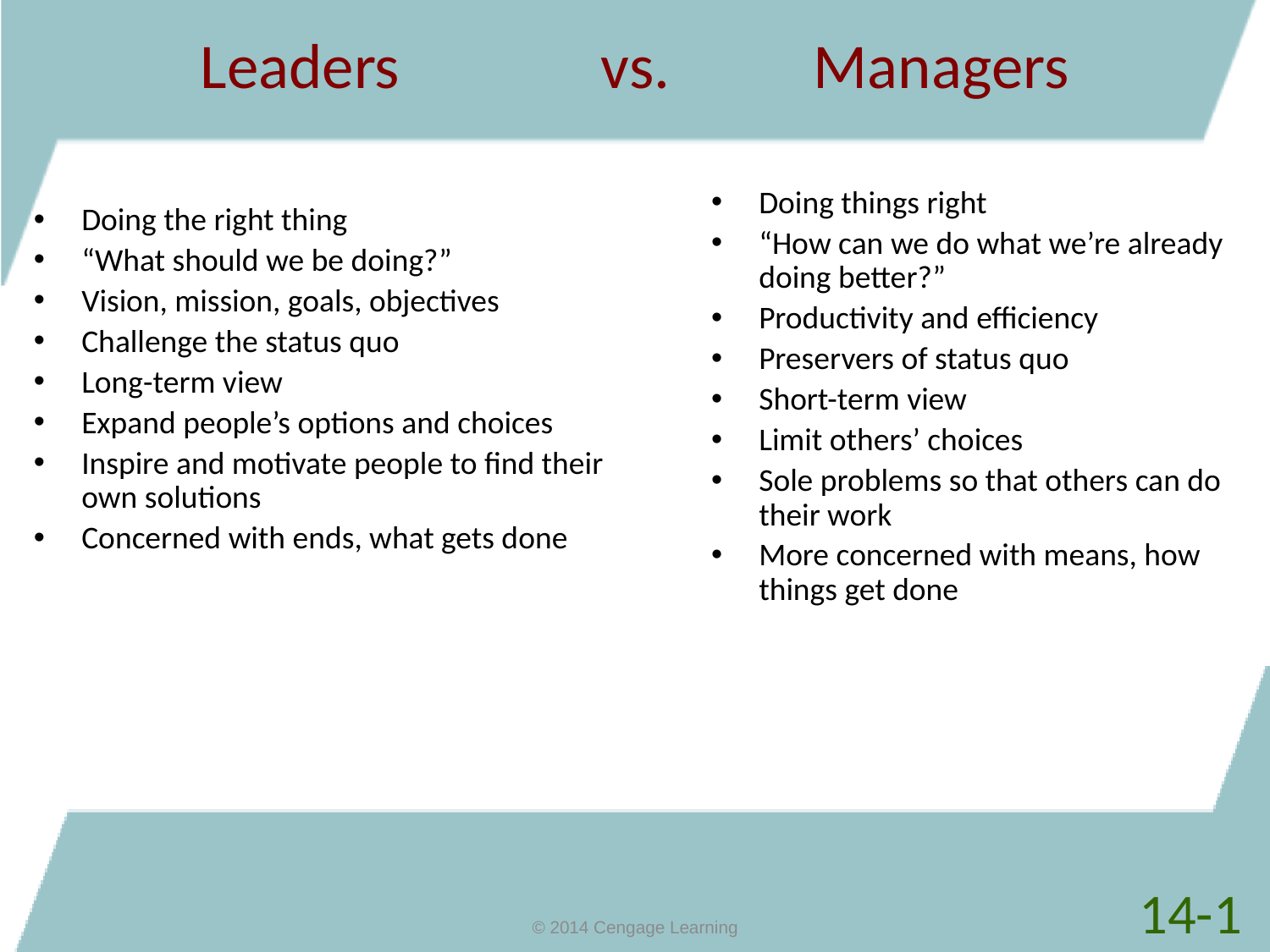

# Leaders              vs.          Managers
Doing things right
“How can we do what we’re already doing better?”
Productivity and efficiency
Preservers of status quo
Short-term view
Limit others’ choices
Sole problems so that others can do their work
More concerned with means, how things get done
Doing the right thing
“What should we be doing?”
Vision, mission, goals, objectives
Challenge the status quo
Long-term view
Expand people’s options and choices
Inspire and motivate people to find their own solutions
Concerned with ends, what gets done

14-1
© 2014 Cengage Learning